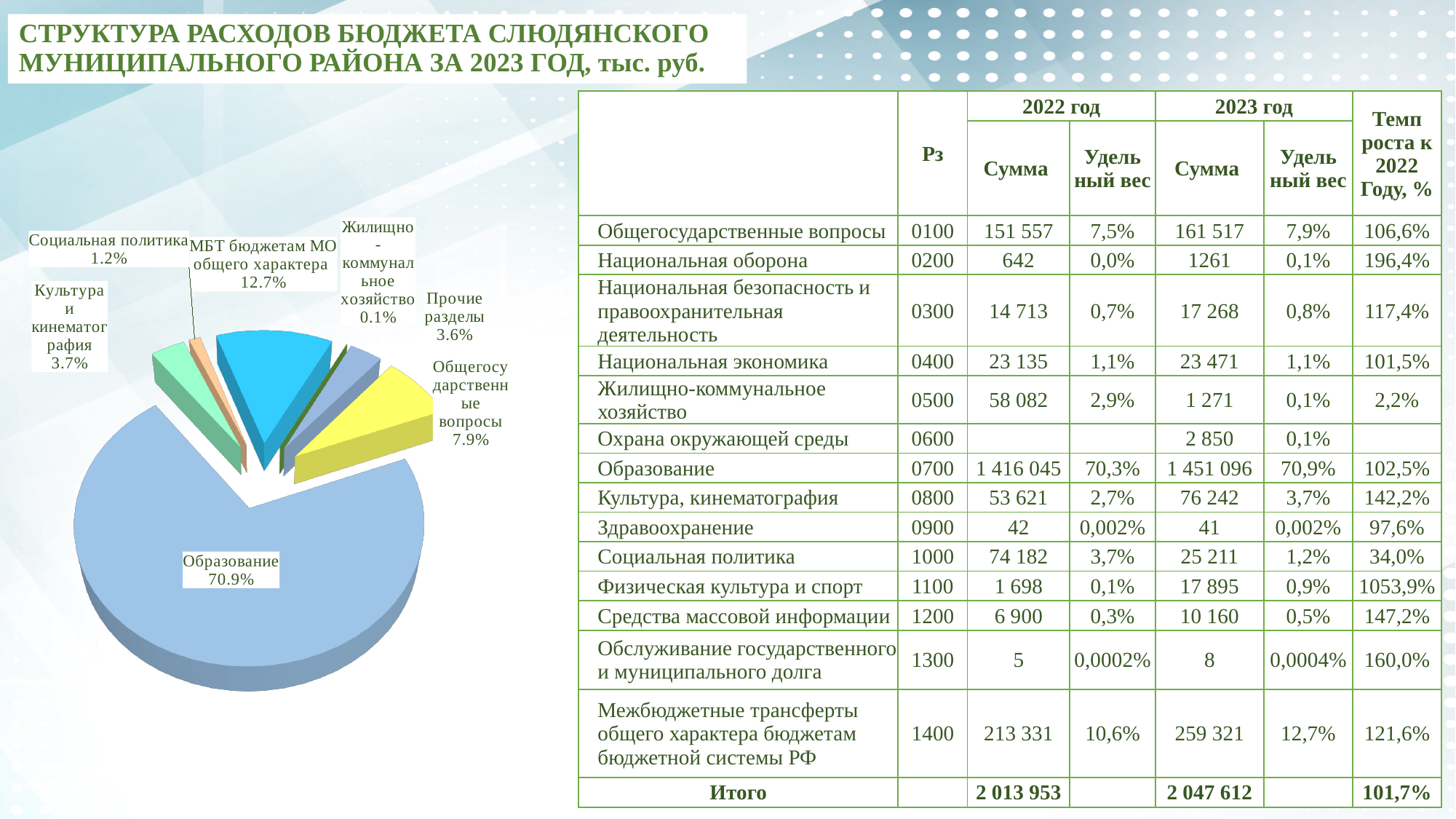

# СТРУКТУРА РАСХОДОВ БЮДЖЕТА СЛЮДЯНСКОГО МУНИЦИПАЛЬНОГО РАЙОНА ЗА 2023 ГОД, тыс. руб.
|  | Рз | 2022 год |  | 2023 год |  | Темп роста к 2022 Году, % |
| --- | --- | --- | --- | --- | --- | --- |
|  |  | Сумма | Удель ный вес | Сумма | Удель ный вес |  |
| Общегосударственные вопросы | 0100 | 151 557 | 7,5% | 161 517 | 7,9% | 106,6% |
| Национальная оборона | 0200 | 642 | 0,0% | 1261 | 0,1% | 196,4% |
| Национальная безопасность и правоохранительная деятельность | 0300 | 14 713 | 0,7% | 17 268 | 0,8% | 117,4% |
| Национальная экономика | 0400 | 23 135 | 1,1% | 23 471 | 1,1% | 101,5% |
| Жилищно-коммунальное хозяйство | 0500 | 58 082 | 2,9% | 1 271 | 0,1% | 2,2% |
| Охрана окружающей среды | 0600 |  |  | 2 850 | 0,1% |  |
| Образование | 0700 | 1 416 045 | 70,3% | 1 451 096 | 70,9% | 102,5% |
| Культура, кинематография | 0800 | 53 621 | 2,7% | 76 242 | 3,7% | 142,2% |
| Здравоохранение | 0900 | 42 | 0,002% | 41 | 0,002% | 97,6% |
| Социальная политика | 1000 | 74 182 | 3,7% | 25 211 | 1,2% | 34,0% |
| Физическая культура и спорт | 1100 | 1 698 | 0,1% | 17 895 | 0,9% | 1053,9% |
| Средства массовой информации | 1200 | 6 900 | 0,3% | 10 160 | 0,5% | 147,2% |
| Обслуживание государственного и муниципального долга | 1300 | 5 | 0,0002% | 8 | 0,0004% | 160,0% |
| Межбюджетные трансферты общего характера бюджетам бюджетной системы РФ | 1400 | 213 331 | 10,6% | 259 321 | 12,7% | 121,6% |
| Итого |  | 2 013 953 |  | 2 047 612 |  | 101,7% |

[unsupported chart]